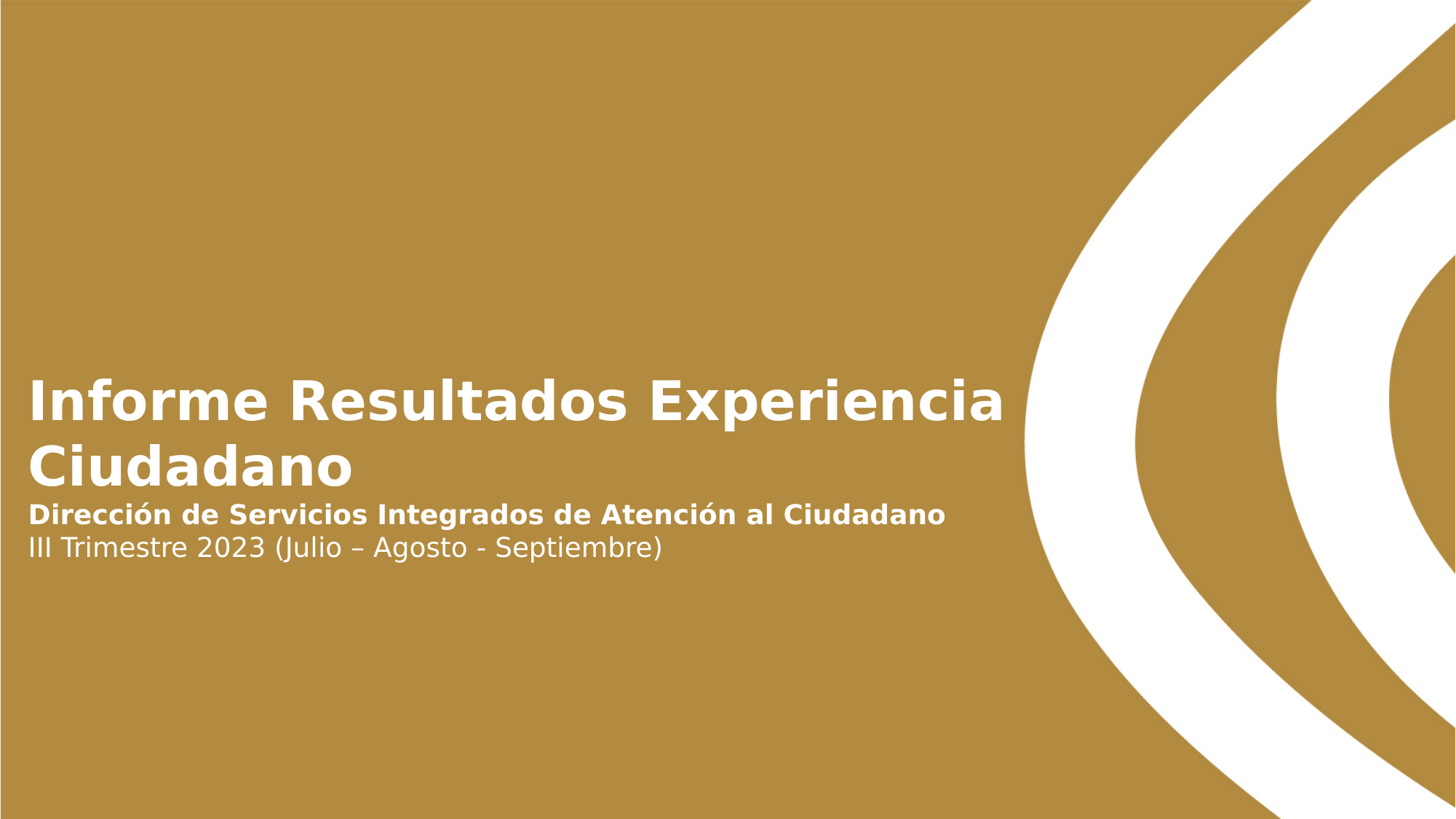

Informe Resultados Experiencia Ciudadano
Dirección de Servicios Integrados de Atención al Ciudadano
III Trimestre 2023 (Julio – Agosto - Septiembre)